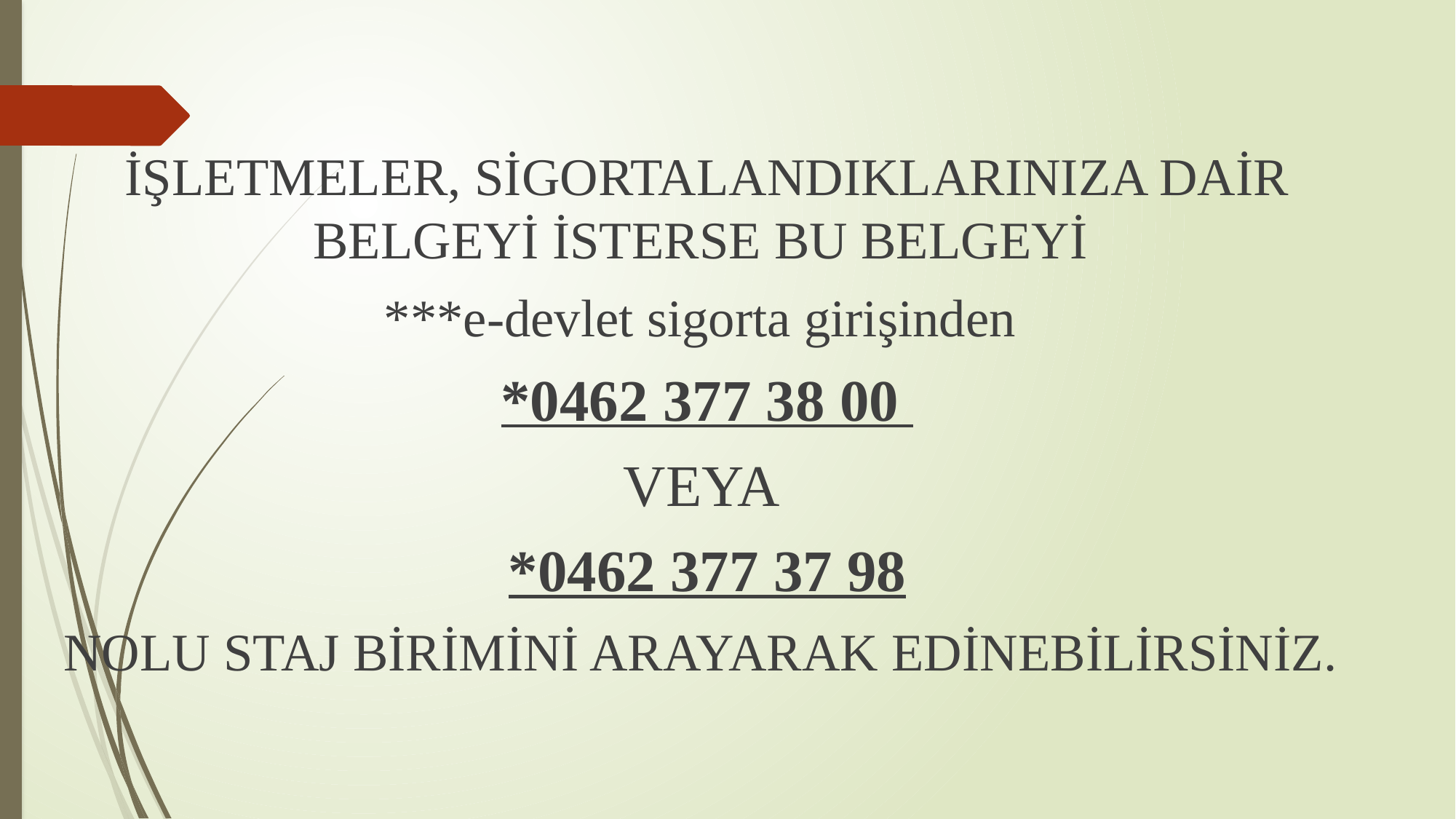

İŞLETMELER, SİGORTALANDIKLARINIZA DAİR BELGEYİ İSTERSE BU BELGEYİ
***e-devlet sigorta girişinden
*0462 377 38 00
VEYA
*0462 377 37 98
NOLU STAJ BİRİMİNİ ARAYARAK EDİNEBİLİRSİNİZ.